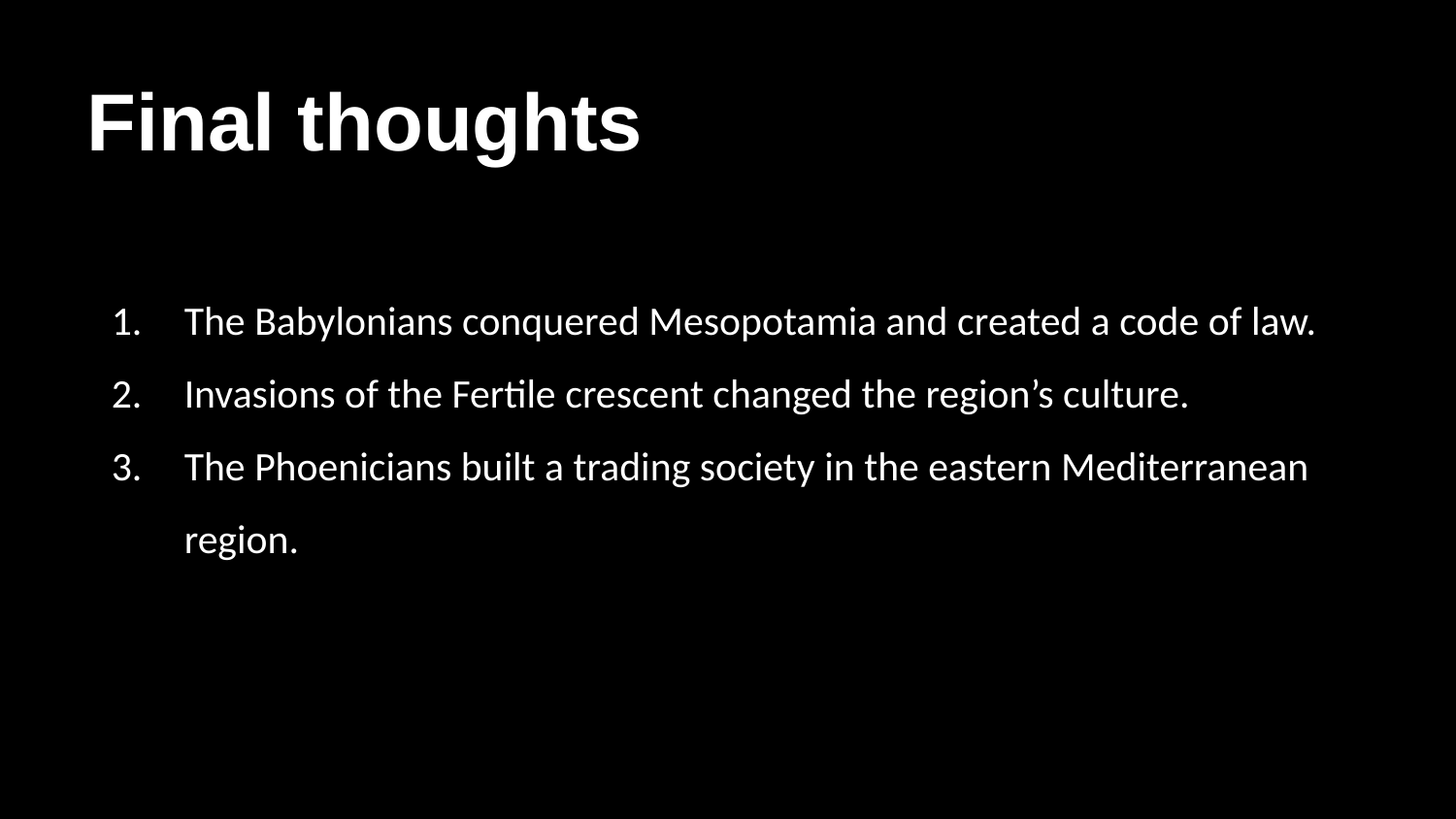

Final thoughts
The Babylonians conquered Mesopotamia and created a code of law.
Invasions of the Fertile crescent changed the region’s culture.
The Phoenicians built a trading society in the eastern Mediterranean region.